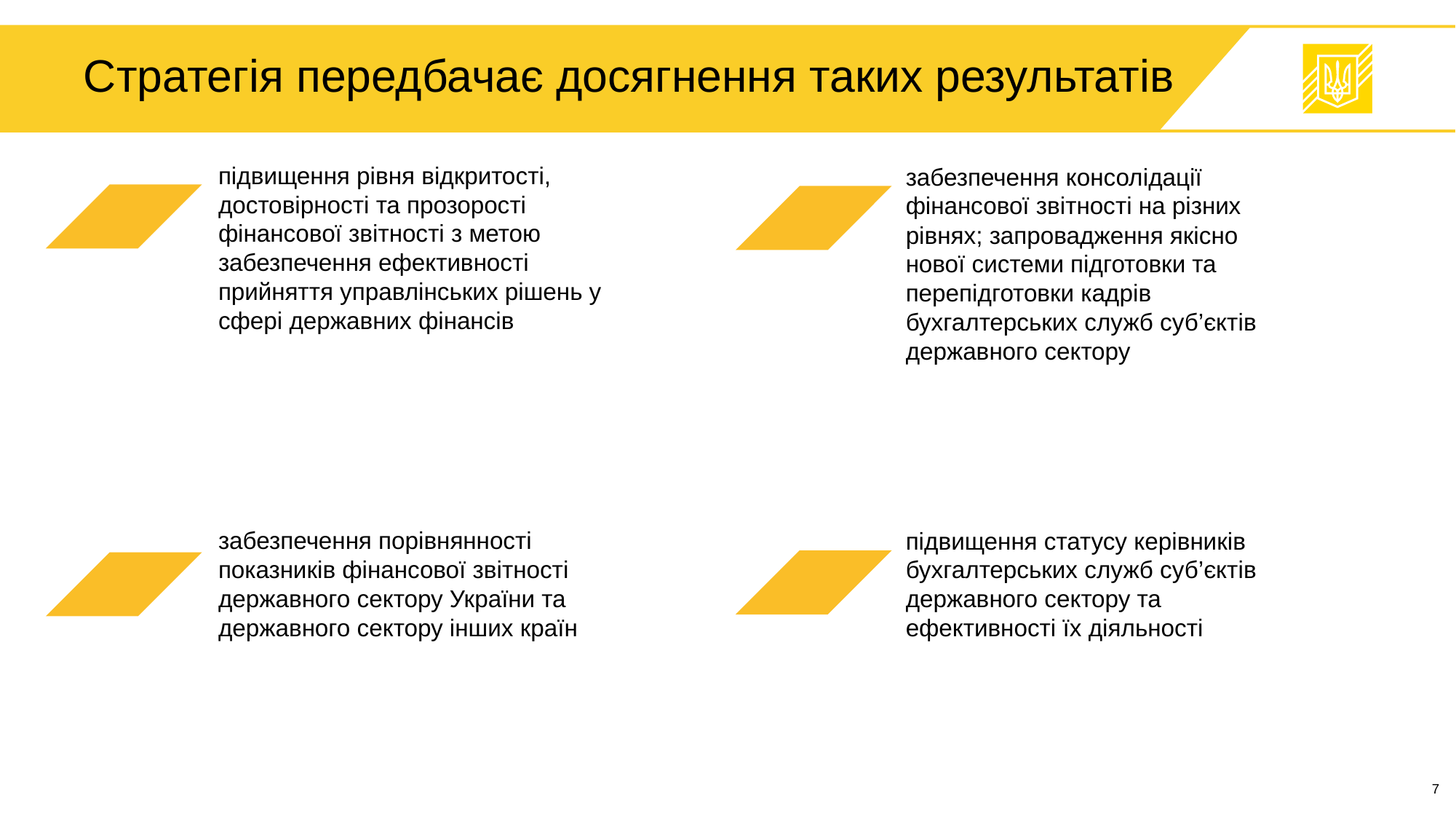

# Стратегія передбачає досягнення таких результатів
підвищення рівня відкритості, достовірності та прозорості фінансової звітності з метою забезпечення ефективності прийняття управлінських рішень у сфері державних фінансів
забезпечення консолідації фінансової звітності на різних рівнях; запровадження якісно нової системи підготовки та перепідготовки кадрів бухгалтерських служб суб’єктів державного сектору

забезпечення порівнянності показників фінансової звітності державного сектору України та державного сектору інших країн
підвищення статусу керівників бухгалтерських служб суб’єктів державного сектору та ефективності їх діяльності

7